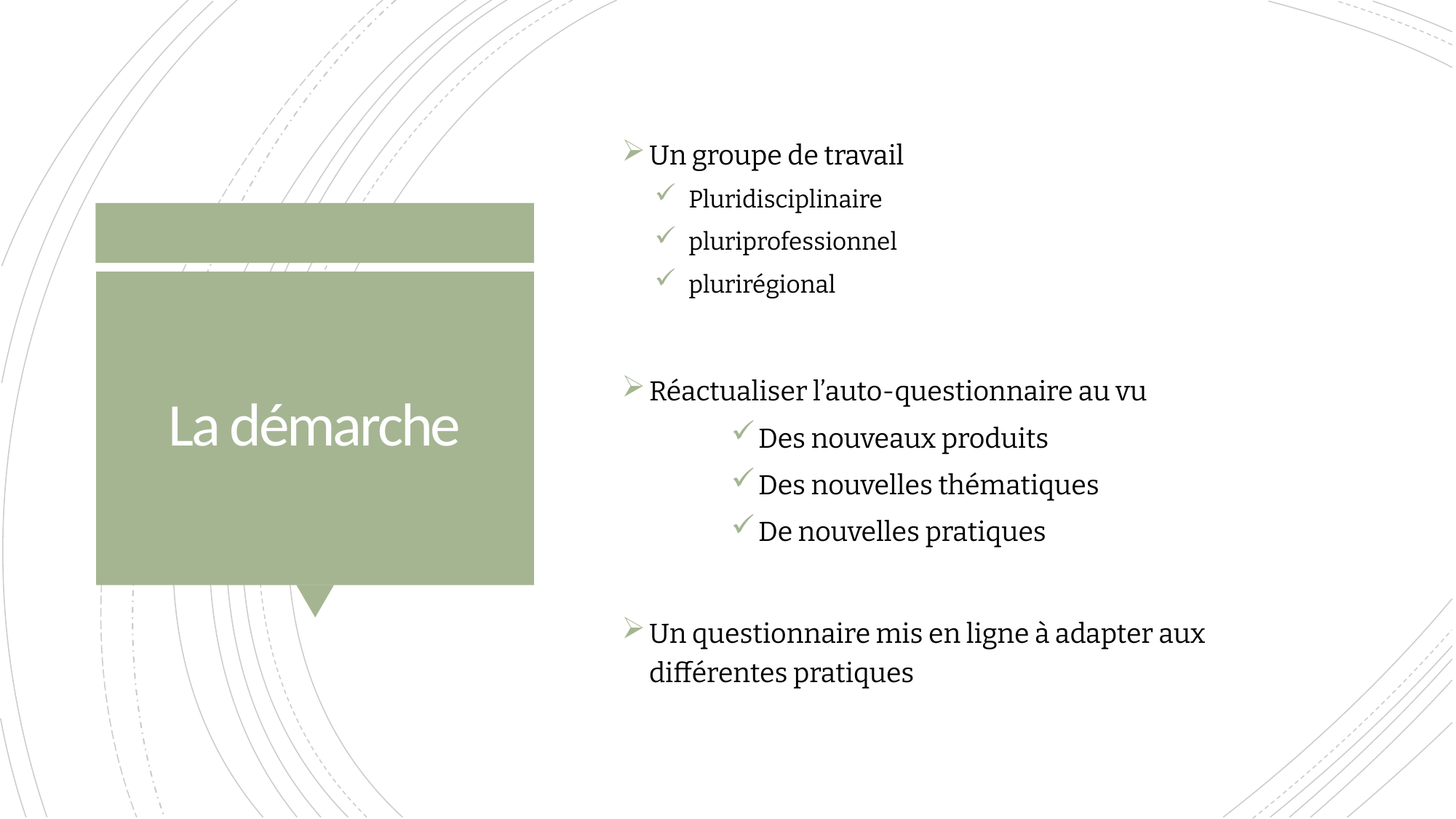

Un groupe de travail
Pluridisciplinaire
pluriprofessionnel
plurirégional

Réactualiser l’auto-questionnaire au vu
Des nouveaux produits
Des nouvelles thématiques
De nouvelles pratiques

Un questionnaire mis en ligne à adapter aux différentes pratiques
# La démarche